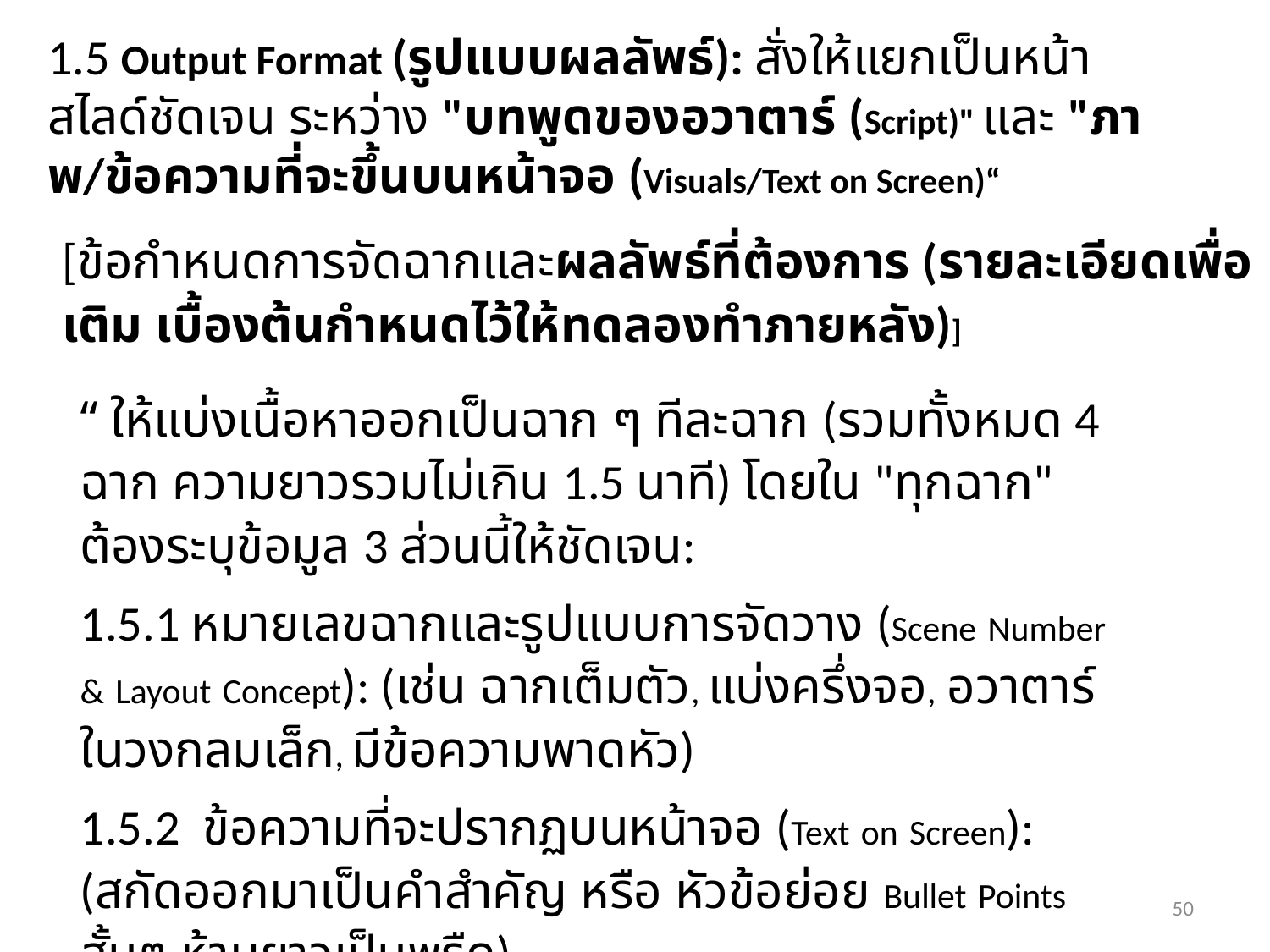

1.5 Output Format (รูปแบบผลลัพธ์): สั่งให้แยกเป็นหน้าสไลด์ชัดเจน ระหว่าง "บทพูดของอวาตาร์ (Script)" และ "ภาพ/ข้อความที่จะขึ้นบนหน้าจอ (Visuals/Text on Screen)“

[ข้อกำหนดการจัดฉากและผลลัพธ์ที่ต้องการ (รายละเอียดเพื่อเติม เบื้องต้นกำหนดไว้ให้ทดลองทำภายหลัง)]
“ ให้แบ่งเนื้อหาออกเป็นฉาก ๆ ทีละฉาก (รวมทั้งหมด 4 ฉาก ความยาวรวมไม่เกิน 1.5 นาที) โดยใน "ทุกฉาก" ต้องระบุข้อมูล 3 ส่วนนี้ให้ชัดเจน:
1.5.1 หมายเลขฉากและรูปแบบการจัดวาง (Scene Number & Layout Concept): (เช่น ฉากเต็มตัว, แบ่งครึ่งจอ, อวาตาร์ในวงกลมเล็ก, มีข้อความพาดหัว)
1.5.2  ข้อความที่จะปรากฏบนหน้าจอ (Text on Screen): (สกัดออกมาเป็นคำสำคัญ หรือ หัวข้อย่อย Bullet Points สั้นๆ ห้ามยาวเป็นพรืด)
50